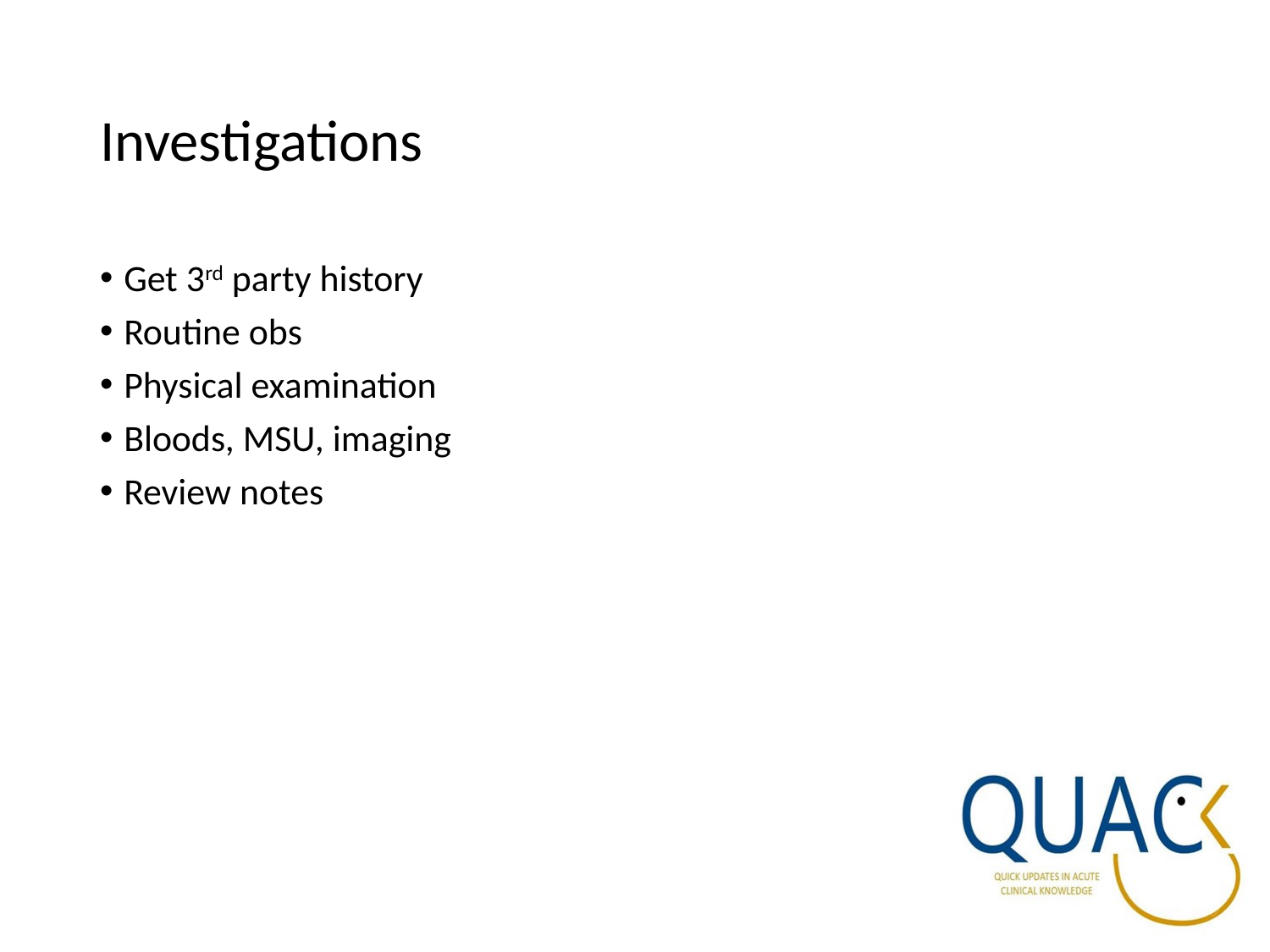

# Investigations
Get 3rd party history
Routine obs
Physical examination
Bloods, MSU, imaging
Review notes